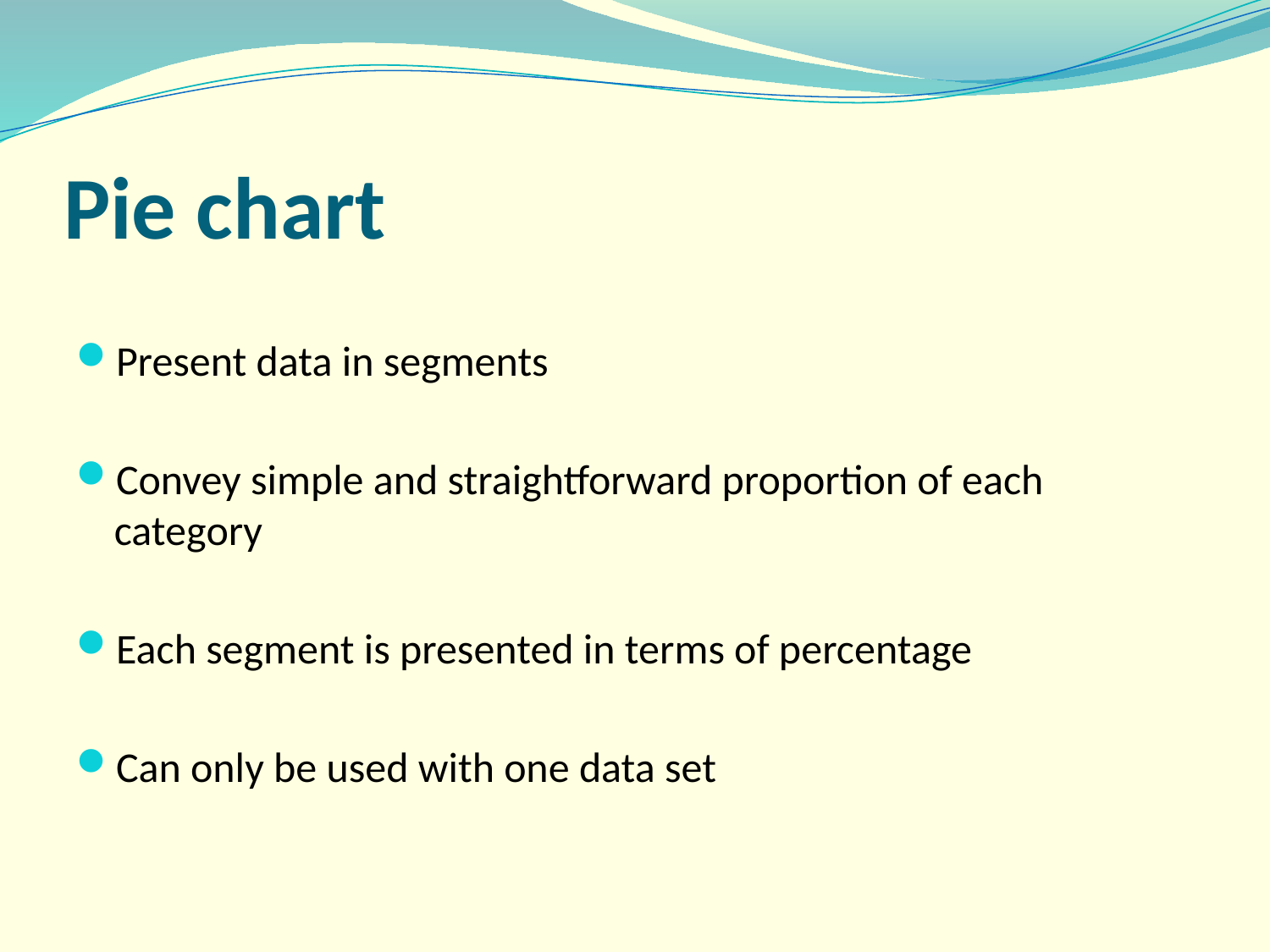

# Pie chart

Present data in segments

Convey simple and straightforward proportion of each category

Each segment is presented in terms of percentage

Can only be used with one data set